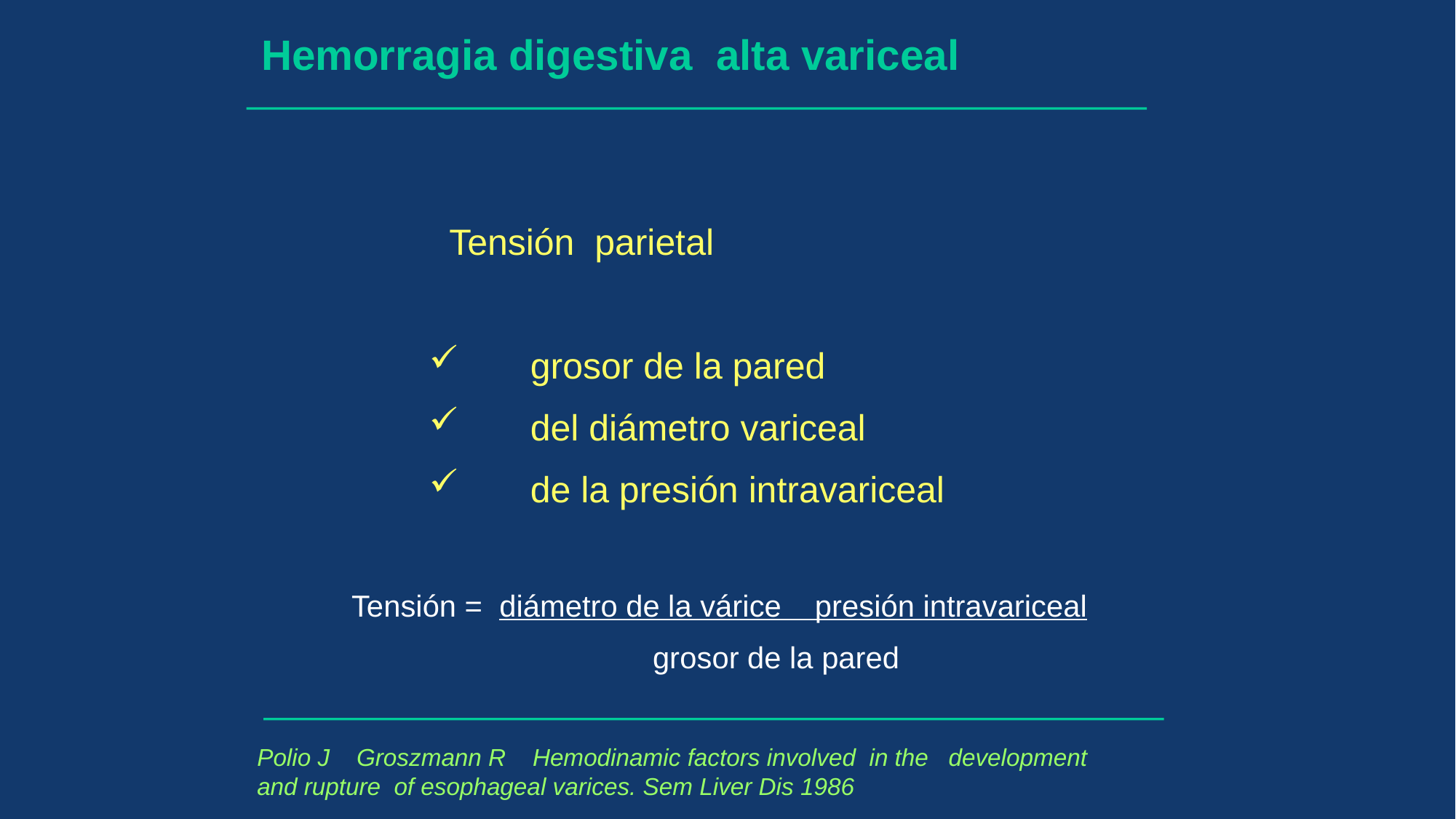

Hemorragia digestiva  alta variceal

  Tensión  parietal

       grosor de la pared
       del diámetro variceal
       de la presión intravariceal
Tensión =  diámetro de la várice    presión intravariceal
                                    grosor de la pared

Polio J    Groszmann R    Hemodinamic factors involved  in the   development                and rupture  of esophageal varices. Sem Liver Dis 1986